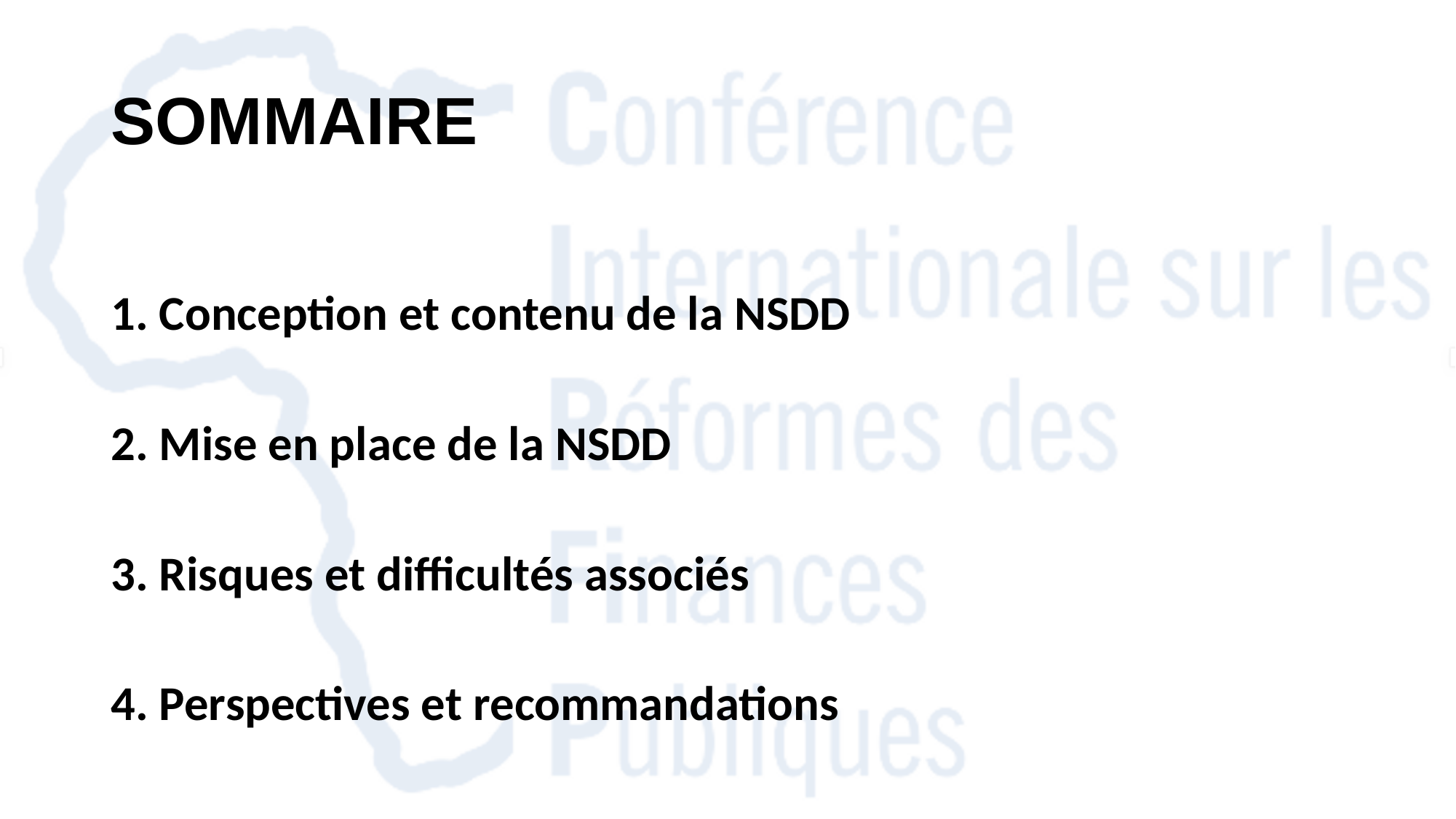

# SOMMAIRE
1. Conception et contenu de la NSDD
2. Mise en place de la NSDD
3. Risques et difficultés associés
4. Perspectives et recommandations